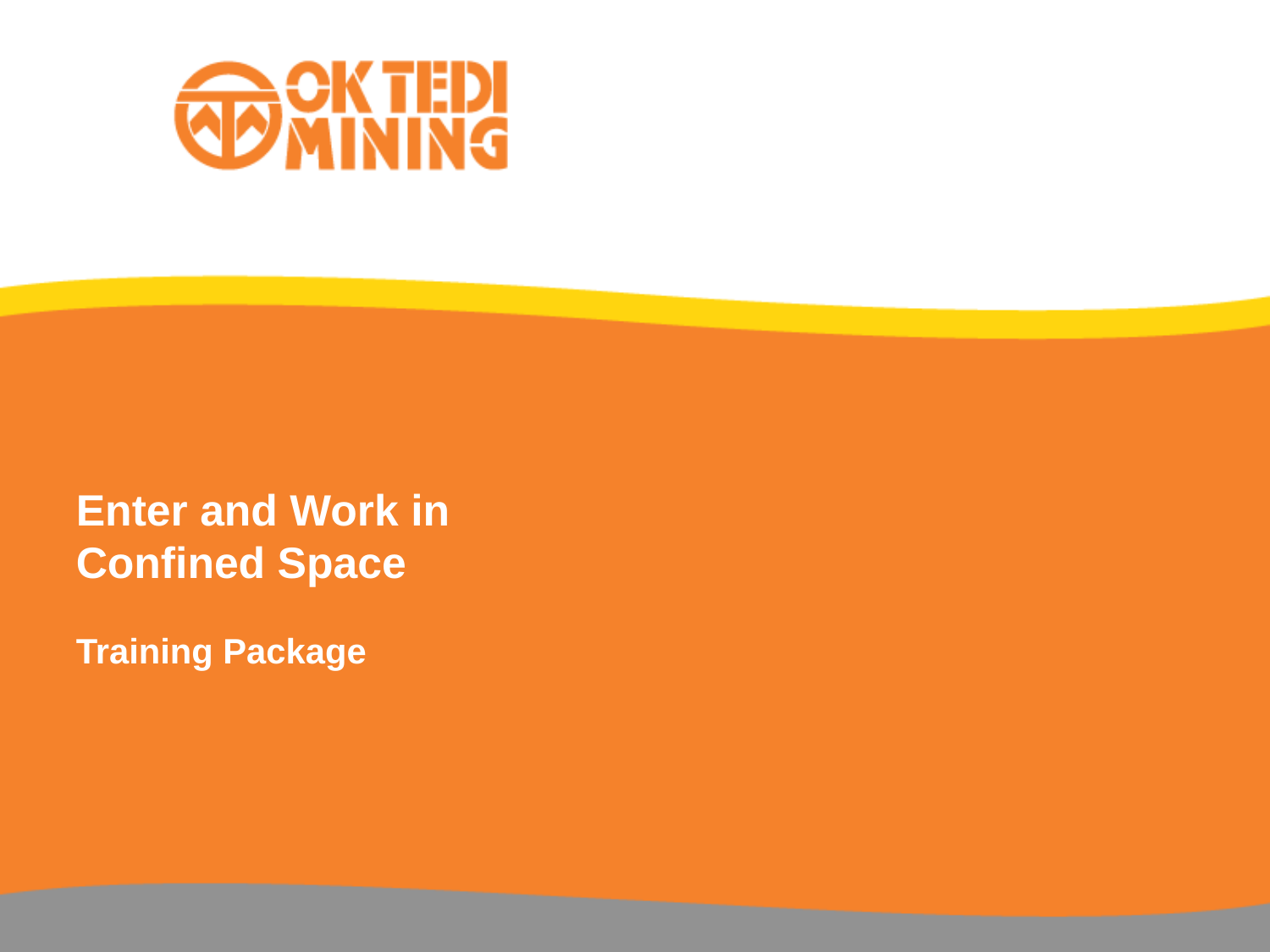

# Enter and Work in Confined Space
Training Package